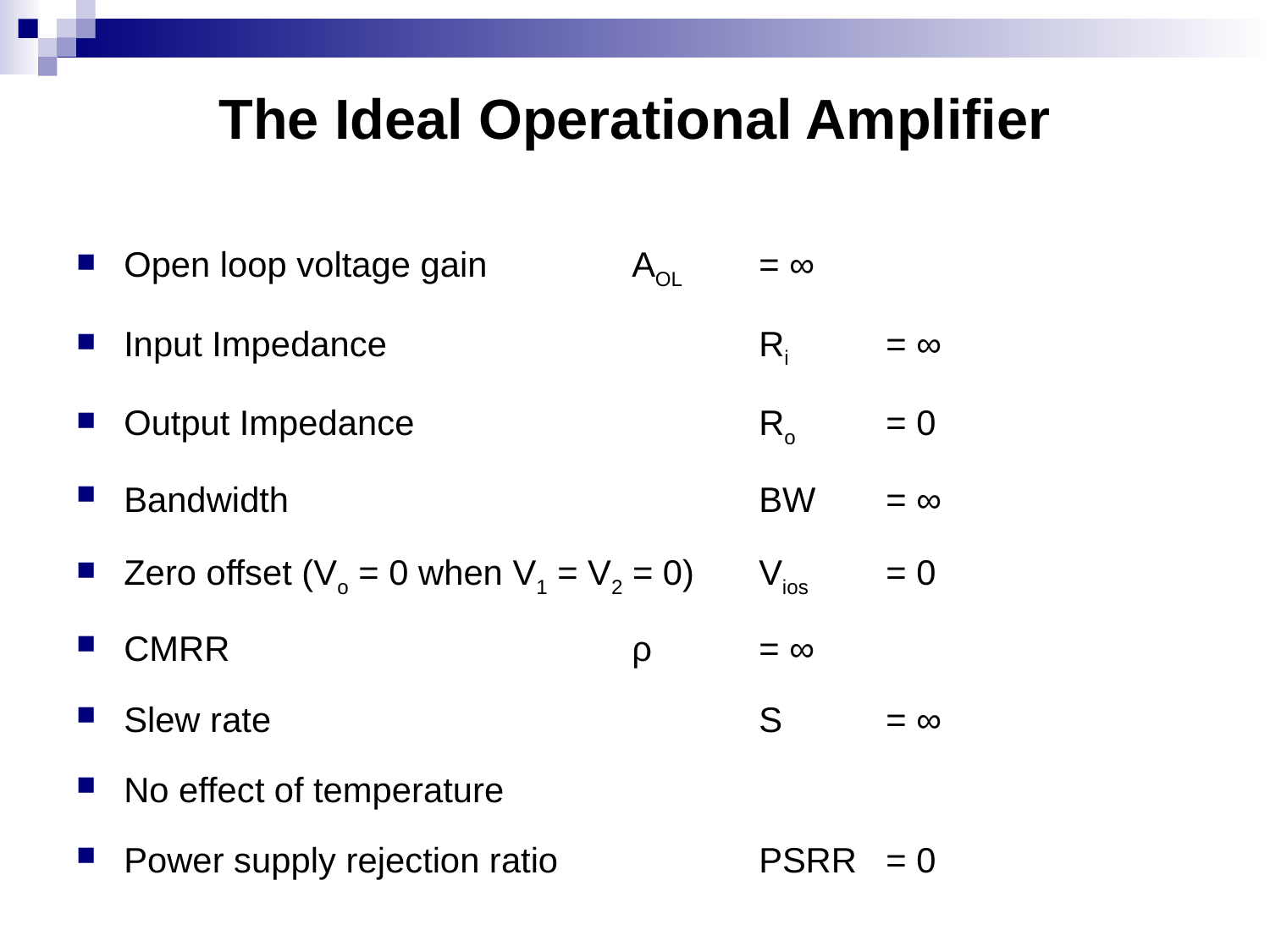

The Ideal Operational Amplifier
Open loop voltage gain 		AOL	= ∞
Input Impedance			Ri	= ∞
Output Impedance			Ro	= 0
Bandwidth				BW	= ∞
Zero offset (Vo = 0 when V1 = V2 = 0) 	Vios 	= 0
CMRR				ρ	= ∞
Slew rate				S	= ∞
No effect of temperature
Power supply rejection ratio		PSRR	= 0